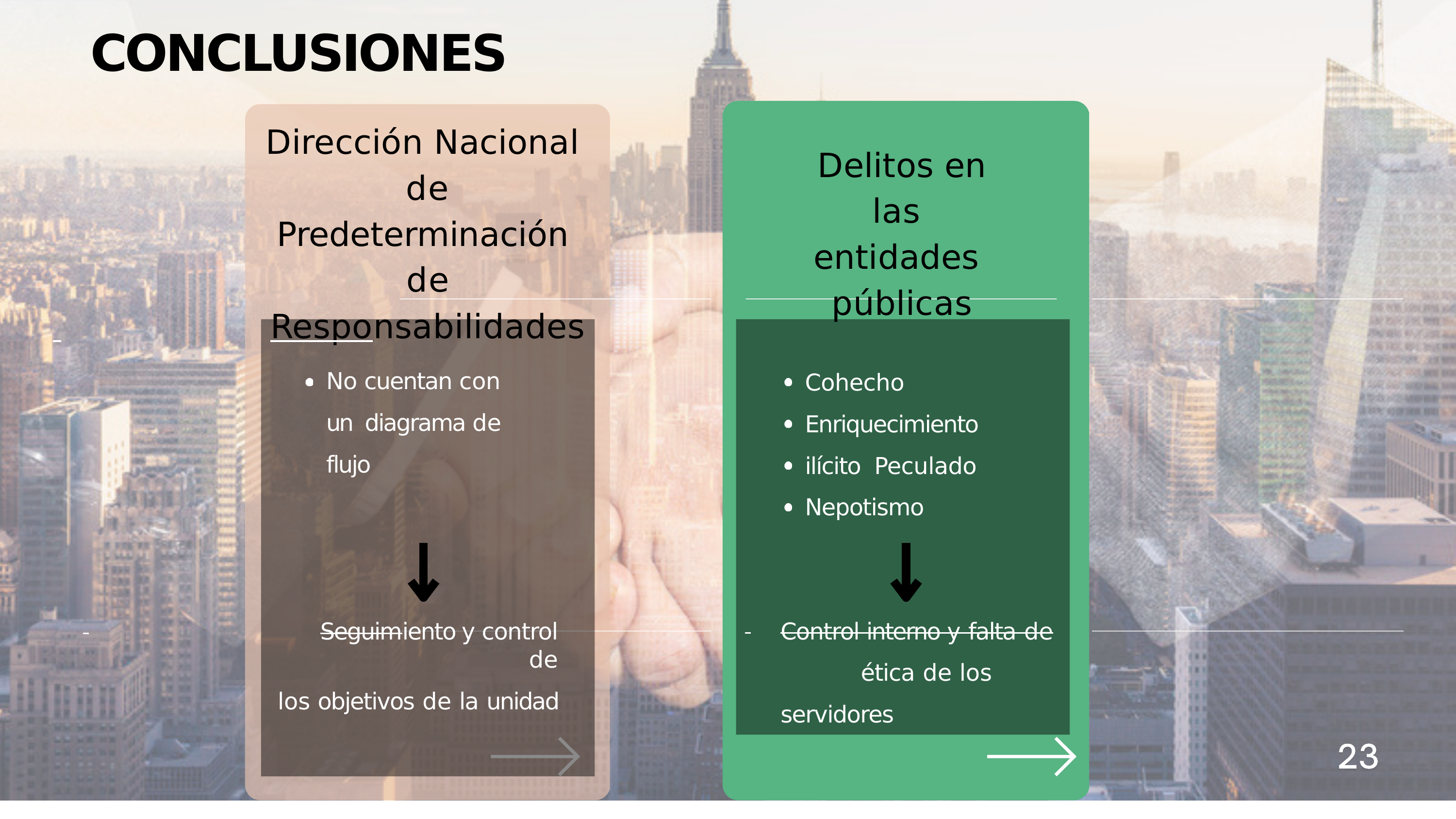

# CONCLUSIONES
Dirección Nacional  de Predeterminación  de
 	Responsabilidades
Delitos en las  entidades  públicas

Cohecho  Enriquecimiento ilícito  Peculado
Nepotismo

 	Control interno y falta de 	 ética de los servidores
No cuentan con un  diagrama de flujo

 	Seguimiento y control de
los objetivos de la unidad